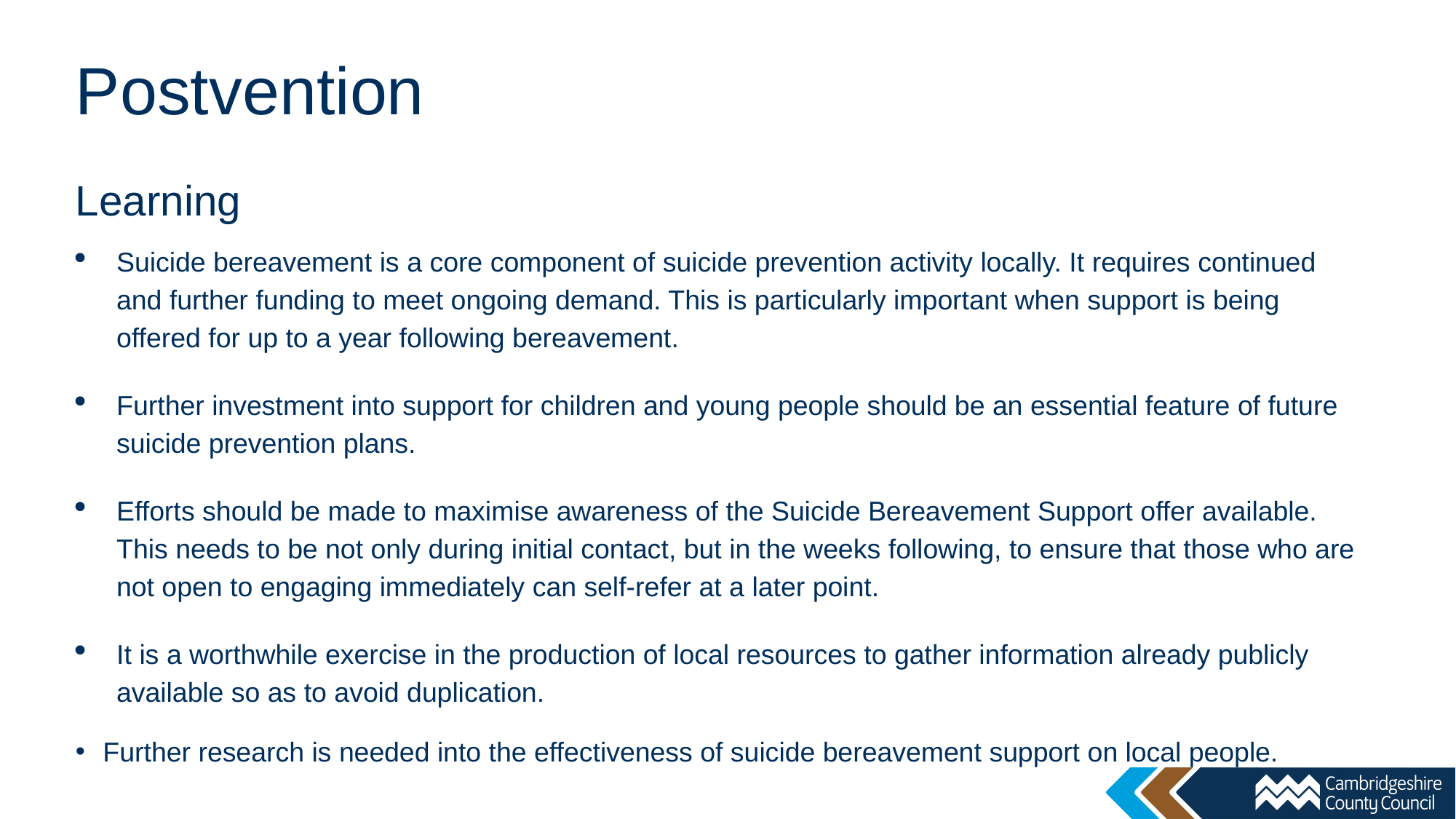

# Postvention
Learning
Suicide bereavement is a core component of suicide prevention activity locally. It requires continued and further funding to meet ongoing demand. This is particularly important when support is being offered for up to a year following bereavement.
Further investment into support for children and young people should be an essential feature of future suicide prevention plans.
Efforts should be made to maximise awareness of the Suicide Bereavement Support offer available. This needs to be not only during initial contact, but in the weeks following, to ensure that those who are not open to engaging immediately can self-refer at a later point.
It is a worthwhile exercise in the production of local resources to gather information already publicly available so as to avoid duplication.
Further research is needed into the effectiveness of suicide bereavement support on local people.